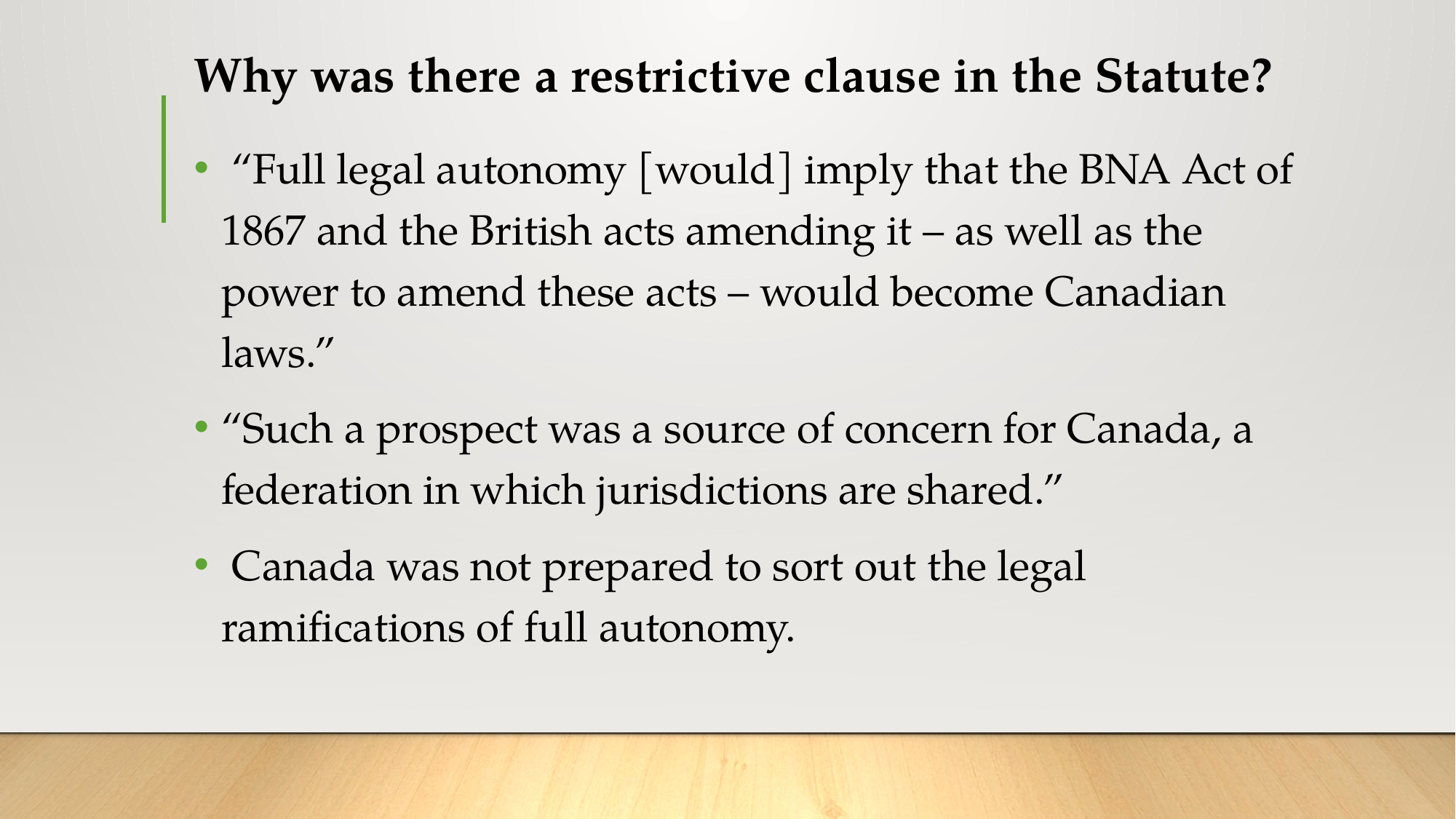

# Why was there a restrictive clause in the Statute?
 “Full legal autonomy [would] imply that the BNA Act of 1867 and the British acts amending it – as well as the power to amend these acts – would become Canadian laws.”
“Such a prospect was a source of concern for Canada, a federation in which jurisdictions are shared.”
 Canada was not prepared to sort out the legal ramifications of full autonomy.